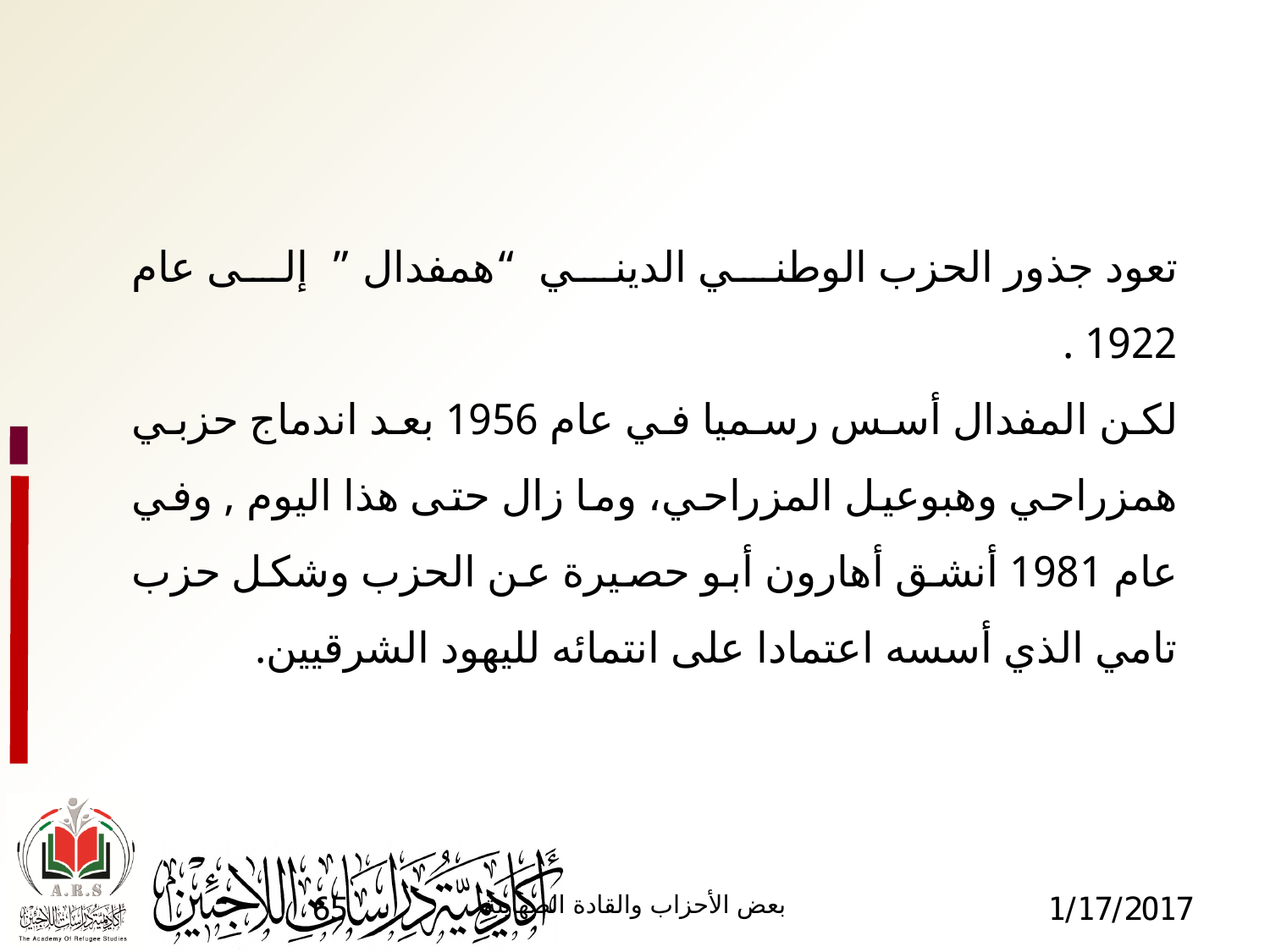

تعود جذور الحزب الوطني الديني  “همفدال ”  إلى عام 1922 .
لكن المفدال أسس رسميا في عام 1956 بعد اندماج حزبي همزراحي وهبوعيل المزراحي، وما زال حتى هذا اليوم , وفي عام 1981 أنشق أهارون أبو حصيرة عن الحزب وشكل حزب تامي الذي أسسه اعتمادا على انتمائه لليهود الشرقيين.
65
بعض الأحزاب والقادة الصهاينة
1/17/2017